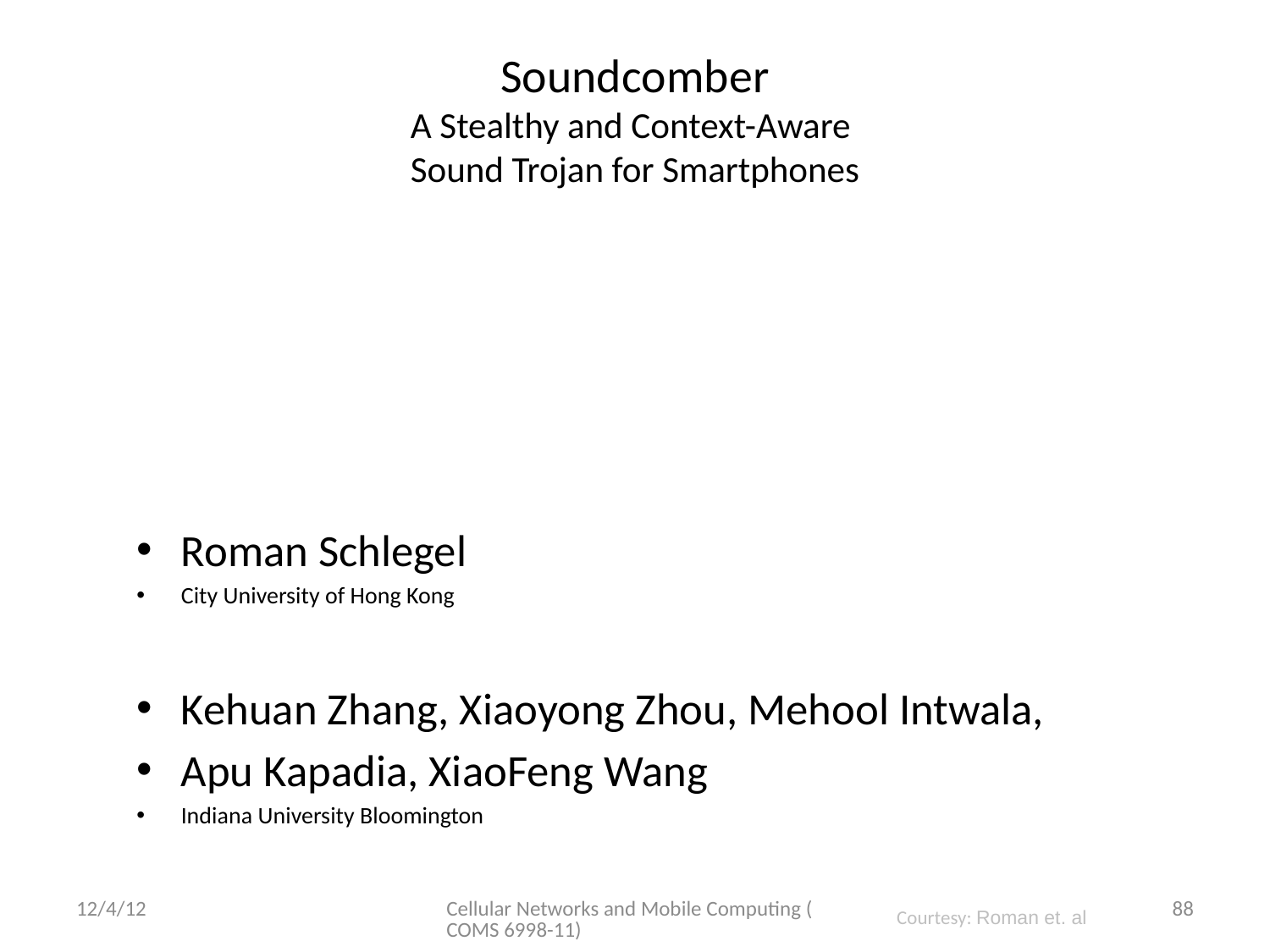

# Soundcomber A Stealthy and Context-Aware Sound Trojan for Smartphones
Roman Schlegel
City University of Hong Kong

Kehuan Zhang, Xiaoyong Zhou, Mehool Intwala,
Apu Kapadia, XiaoFeng Wang
Indiana University Bloomington
12/4/12
Cellular Networks and Mobile Computing (COMS 6998-11)
88
Courtesy: Roman et. al